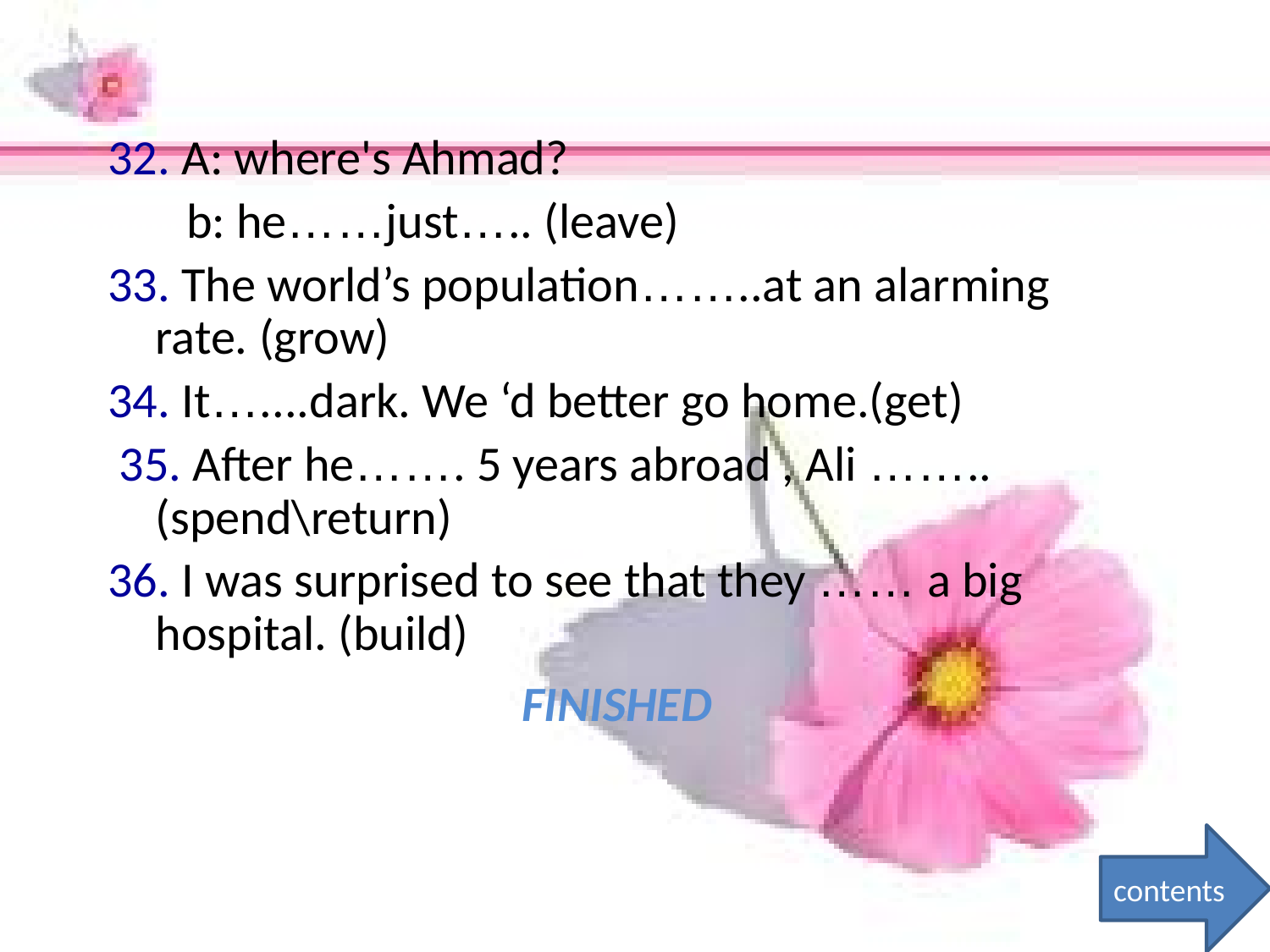

32. A: where's Ahmad?
       b: he……just….. (leave)
33. The world’s population……..at an alarming       rate. (grow)
34. It…....dark. We ‘d better go home.(get)
 35. After he……. 5 years abroad , Ali ……..        (spend\return)
36. I was surprised to see that they …… a big           hospital. (build)
FINISHED
contents